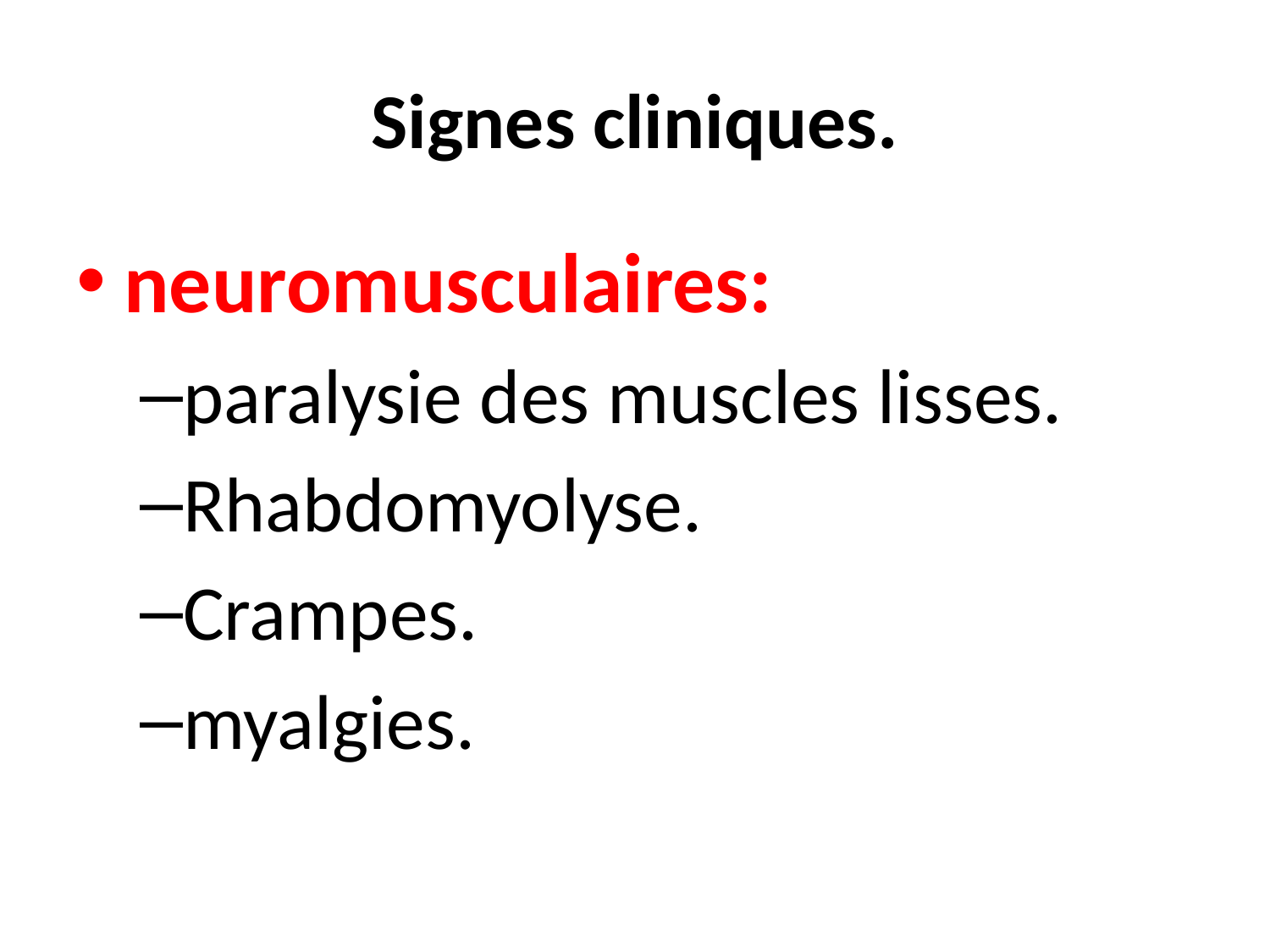

# Signes cliniques.
neuromusculaires:
paralysie des muscles lisses.
Rhabdomyolyse.
Crampes.
myalgies.